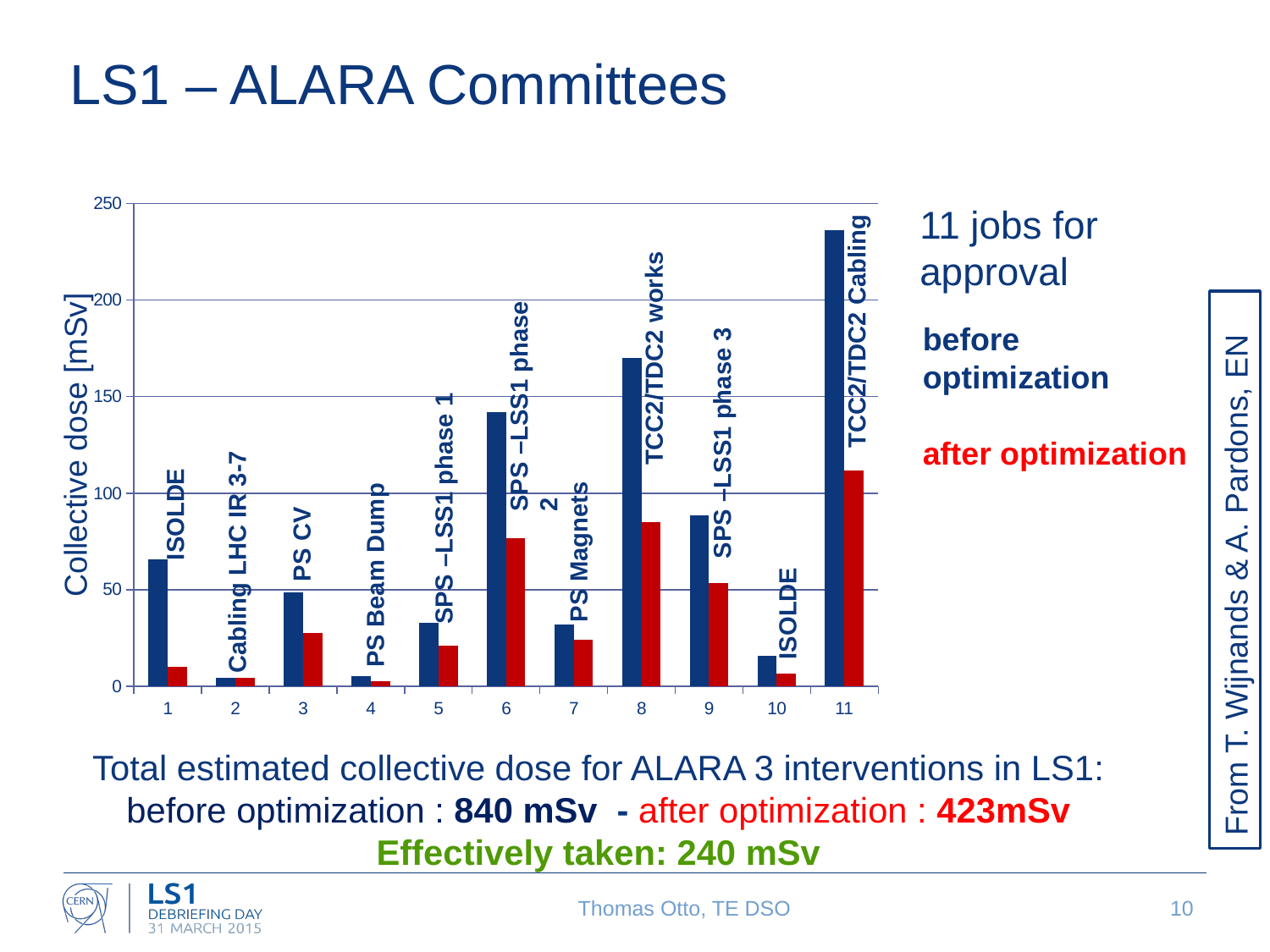

# LS1 – ALARA Committees

### Chart

| Category |  |  |
|---|---|---|
TCC2/TDC2 Cabling
Collective dose [mSv]
TCC2/TDC2 works
SPS –LSS1 phase 3
PS Magnets
SPS –LSS1 phase 1
ISOLDE
PS CV
Cabling LHC IR 3-7
PS Beam Dump
ISOLDE
11 jobs for approval
before optimization

after optimization
SPS –LSS1 phase 2
From T. Wijnands & A. Pardons, EN
Total estimated collective dose for ALARA 3 interventions in LS1:
before optimization : 840 mSv  - after optimization : 423mSv
Effectively taken: 240 mSv
Thomas Otto, TE DSO
10